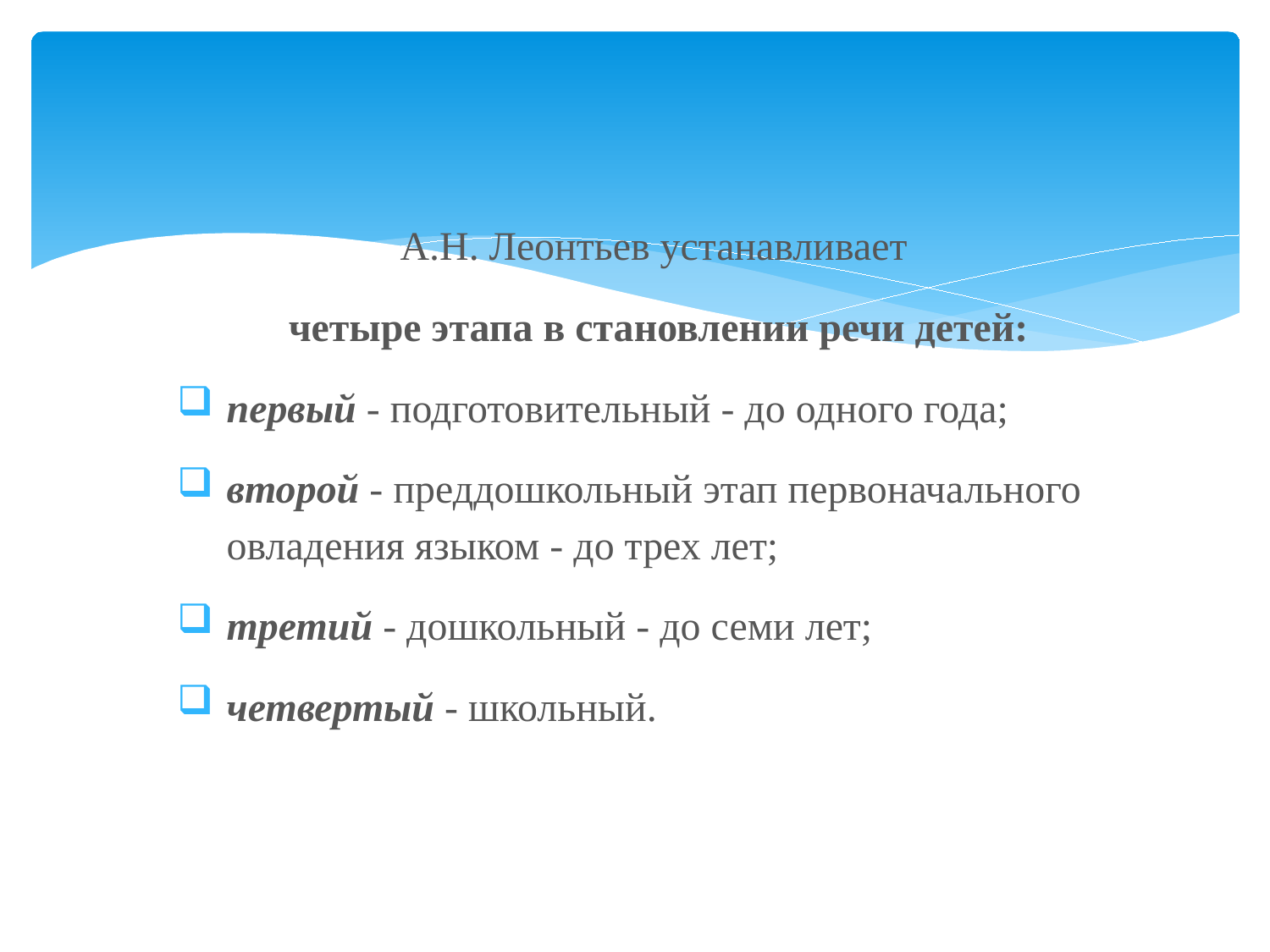

А.Н. Леонтьев устанавливает
четыре этапа в становлении речи детей:
первый - подготовительный - до одного года;
второй - преддошкольный этап первоначального овладения языком - до трех лет;
третий - дошкольный - до семи лет;
четвертый - школьный.